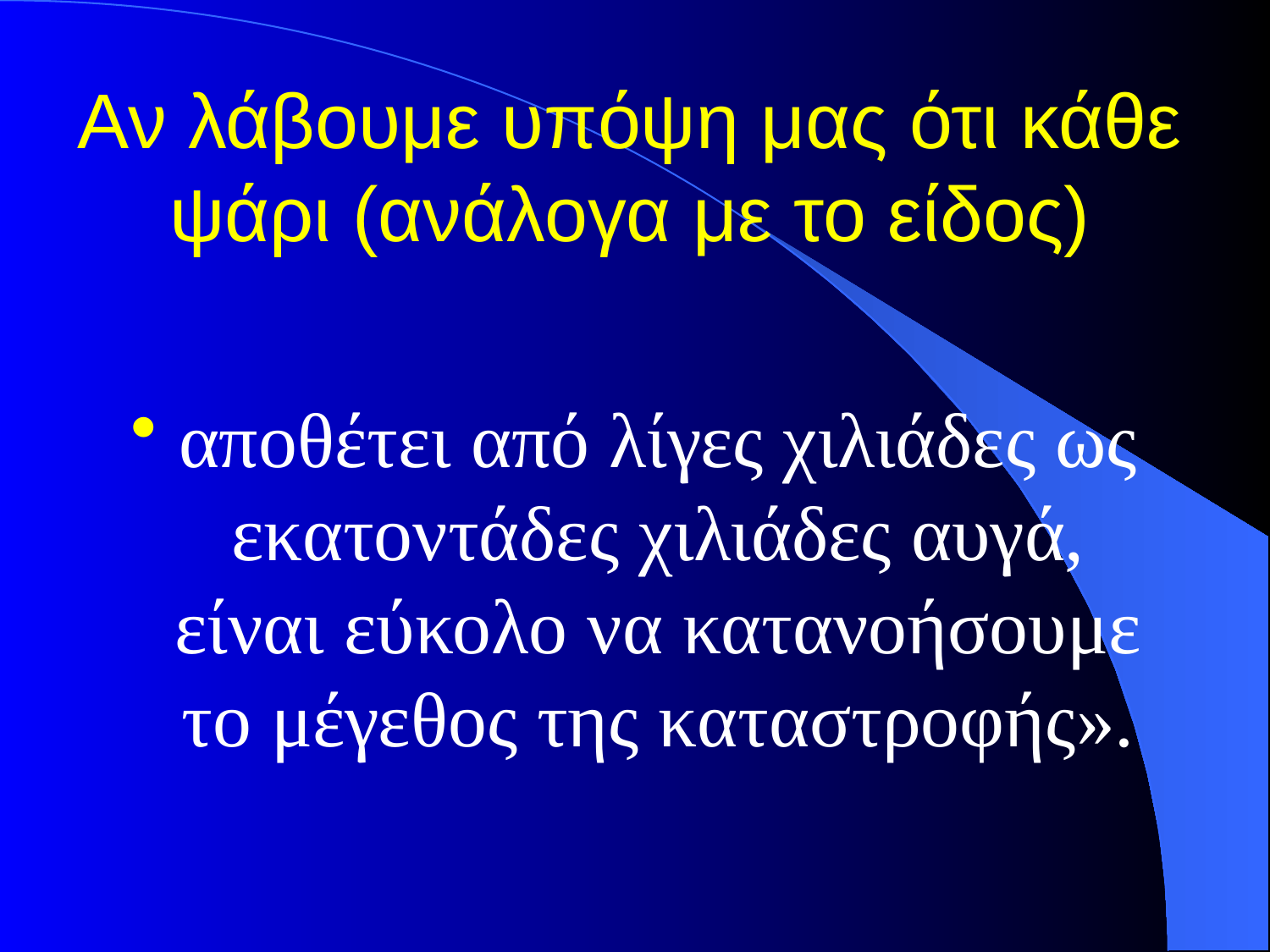

# Αν λάβουμε υπόψη μας ότι κάθε ψάρι (ανάλογα με το είδος)

αποθέτει από λίγες χιλιάδες ως εκατοντάδες χιλιάδες αυγά, είναι εύκολο να κατανοήσουμε το μέγεθος της καταστροφής».